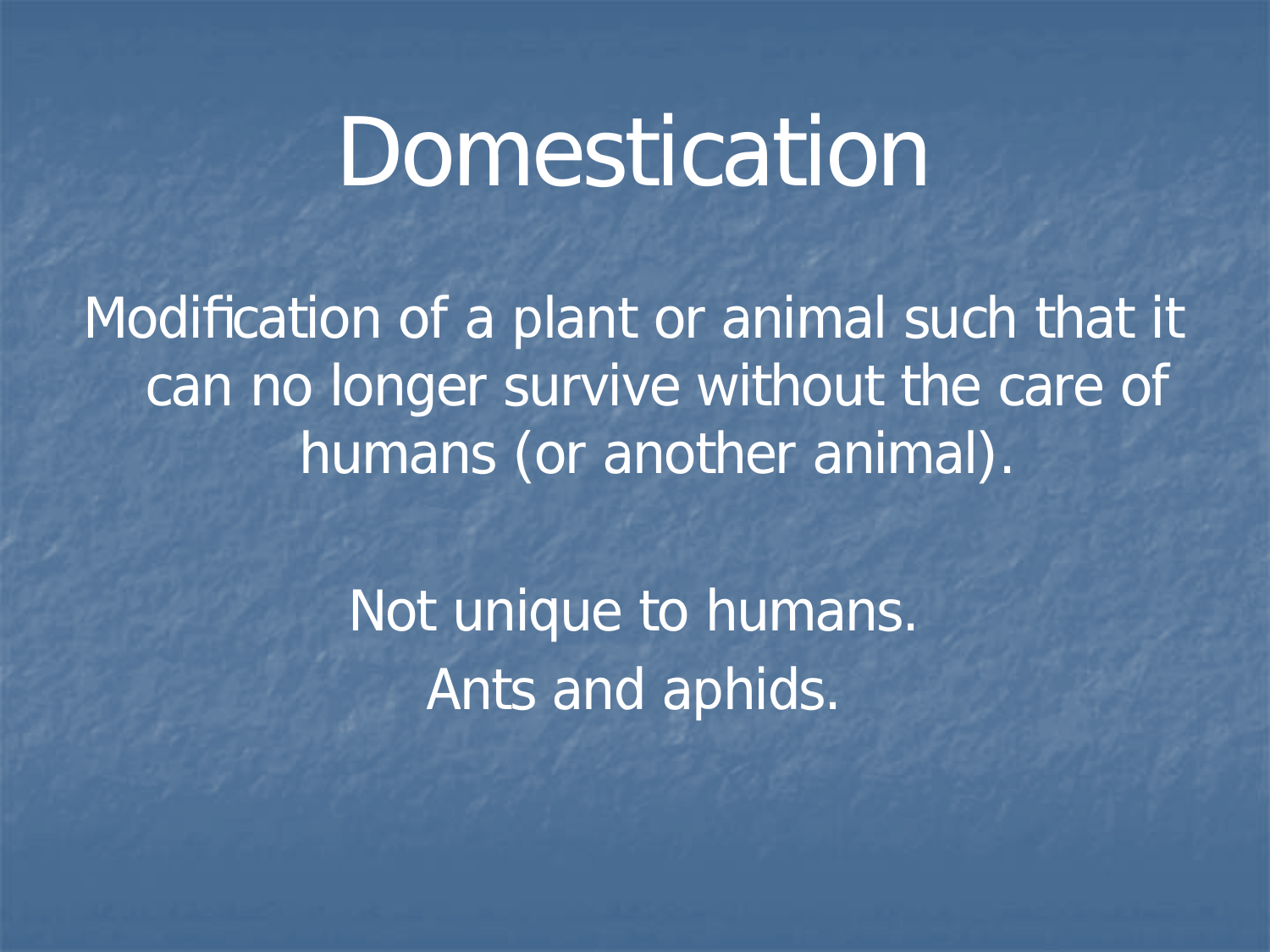

# Domestication
Modification of a plant or animal such that it can no longer survive without the care of humans (or another animal).

Not unique to humans.
Ants and aphids.